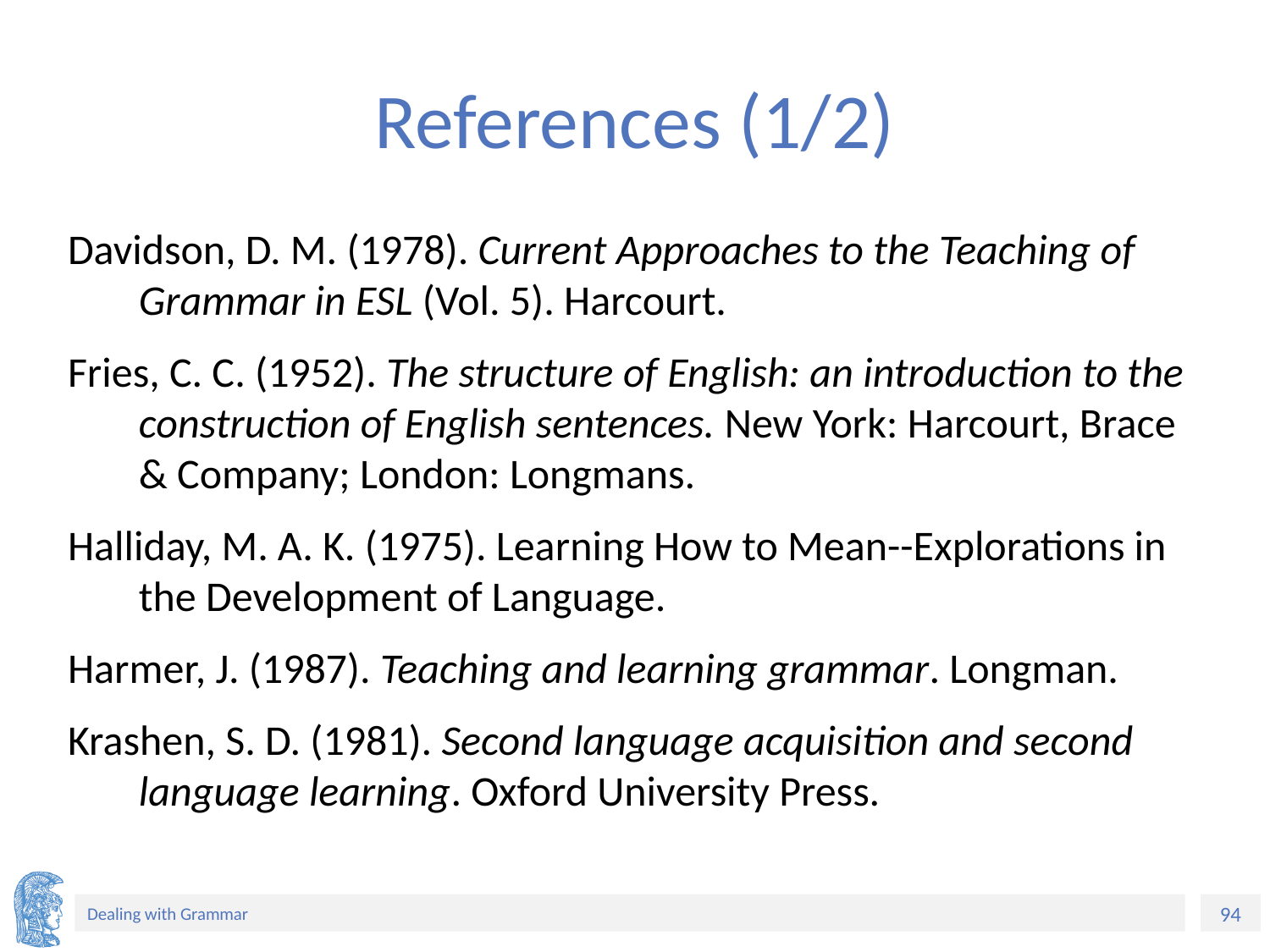

# References (1/2)
Davidson, D. M. (1978). Current Approaches to the Teaching of Grammar in ESL (Vol. 5). Harcourt.
Fries, C. C. (1952). The structure of English: an introduction to the construction of English sentences. New York: Harcourt, Brace & Company; London: Longmans.
Halliday, M. A. K. (1975). Learning How to Mean--Explorations in the Development of Language.
Harmer, J. (1987). Teaching and learning grammar. Longman.
Krashen, S. D. (1981). Second language acquisition and second language learning. Oxford University Press.